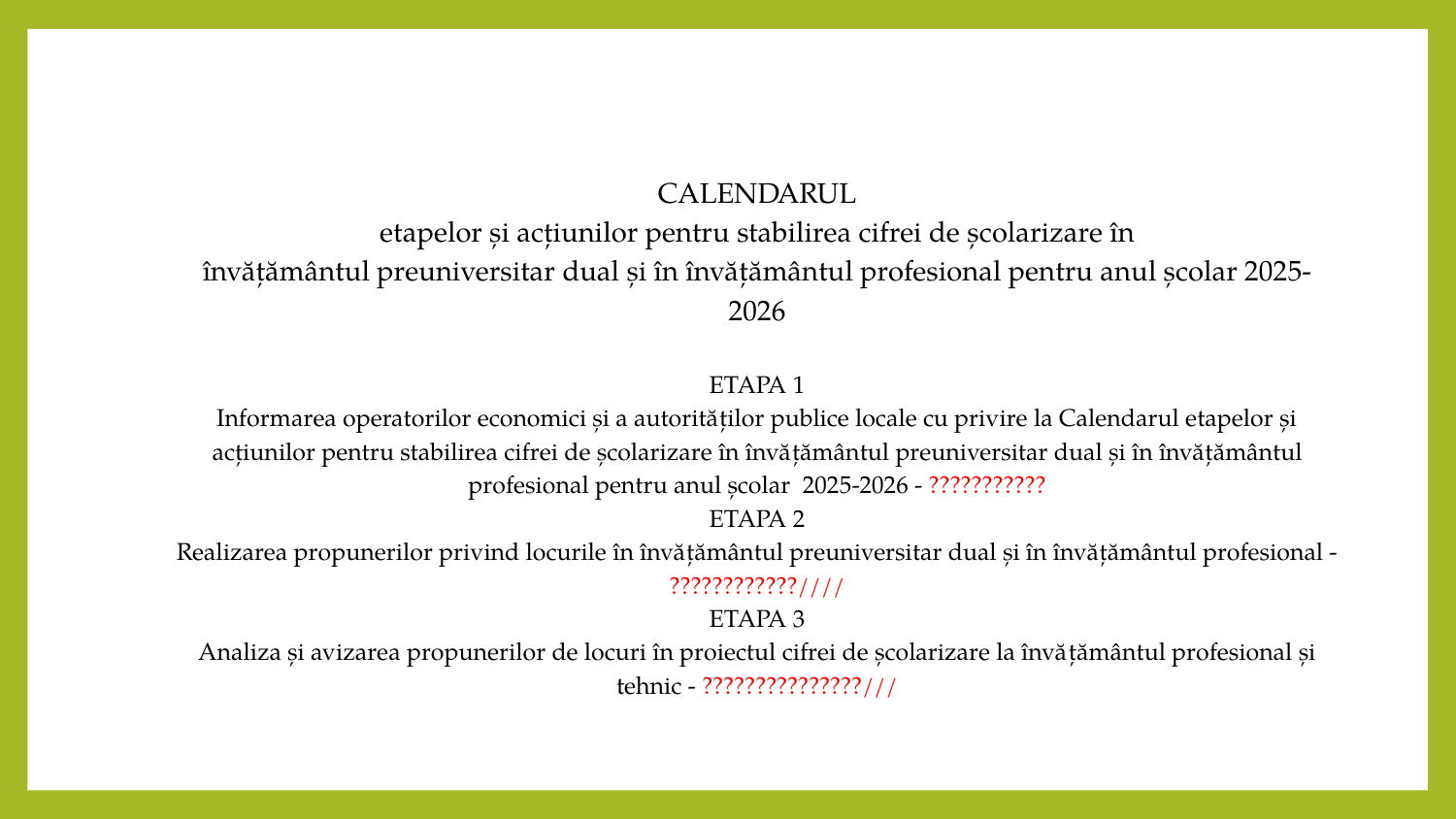

# CALENDARUL etapelor şi acțiunilor pentru stabilirea cifrei de școlarizare în învățământul preuniversitar dual şi în învăţământul profesional pentru anul şcolar 2025-2026   ETAPA 1 Informarea operatorilor economici şi a autorităţilor publice locale cu privire la Calendarul etapelor şi acţiunilor pentru stabilirea cifrei de şcolarizare în învăţământul preuniversitar dual şi în învăţământul profesional pentru anul şcolar  2025-2026 - ??????????? ETAPA 2 Realizarea propunerilor privind locurile în învăţământul preuniversitar dual şi în învăţământul profesional - ????????????//// ETAPA 3 Analiza şi avizarea propunerilor de locuri în proiectul cifrei de şcolarizare la învăţământul profesional şi tehnic - ???????????????///